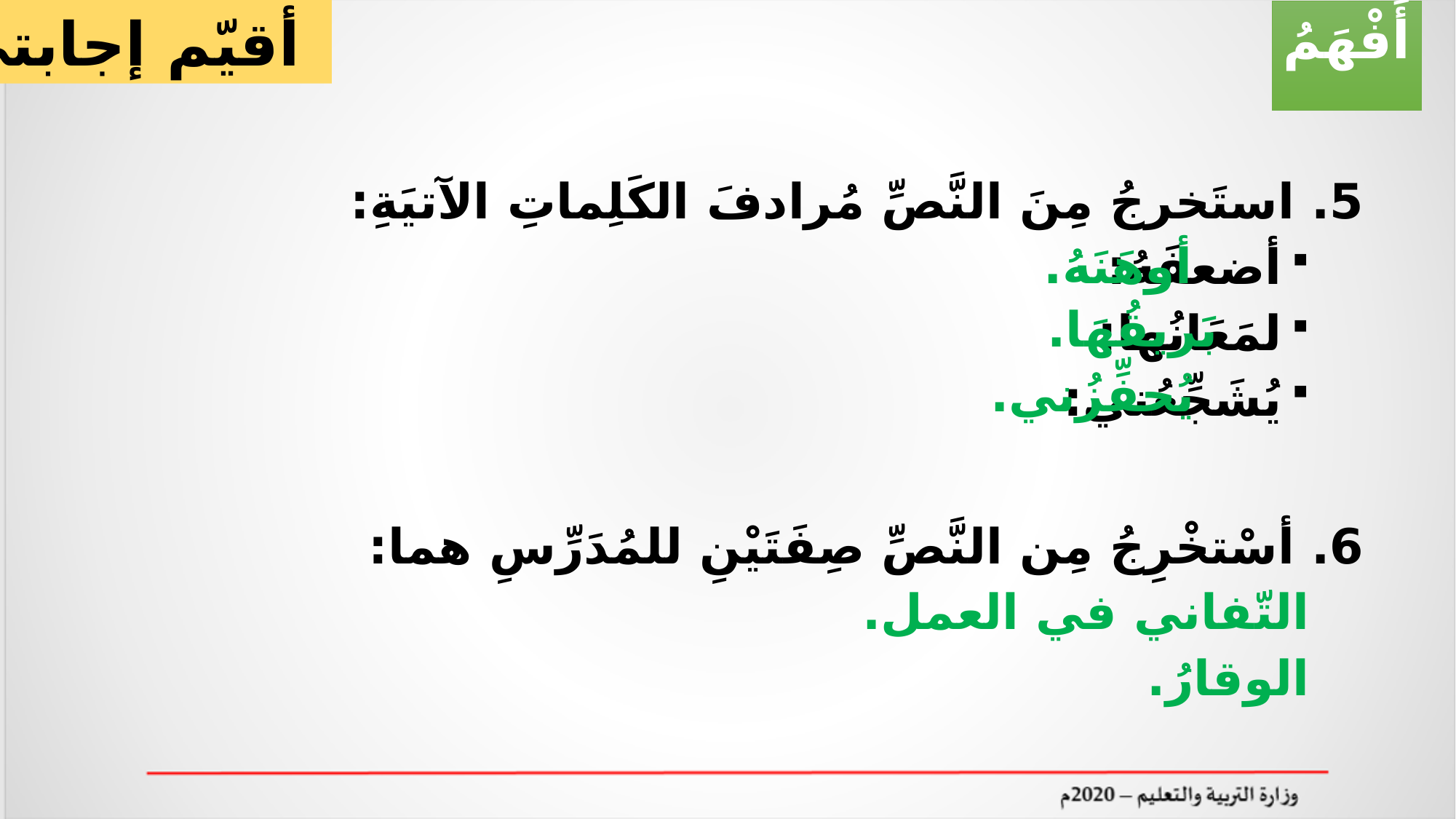

أقيّم إجابتي
أَفْهَمُ
5. استَخرجُ مِنَ النَّصِّ مُرادفَ الكَلِماتِ الآتيَةِ:
أضعفَهُ:
لمَعَانُها:
يُشَجِّعُني:

6. أسْتخْرِجُ مِن النَّصِّ صِفَتَيْنِ للمُدَرِّسِ هما:
التّفاني في العمل.
الوقارُ.

أوهَنَهُ.
بَريقُهَا.
يُحفِّزُني.